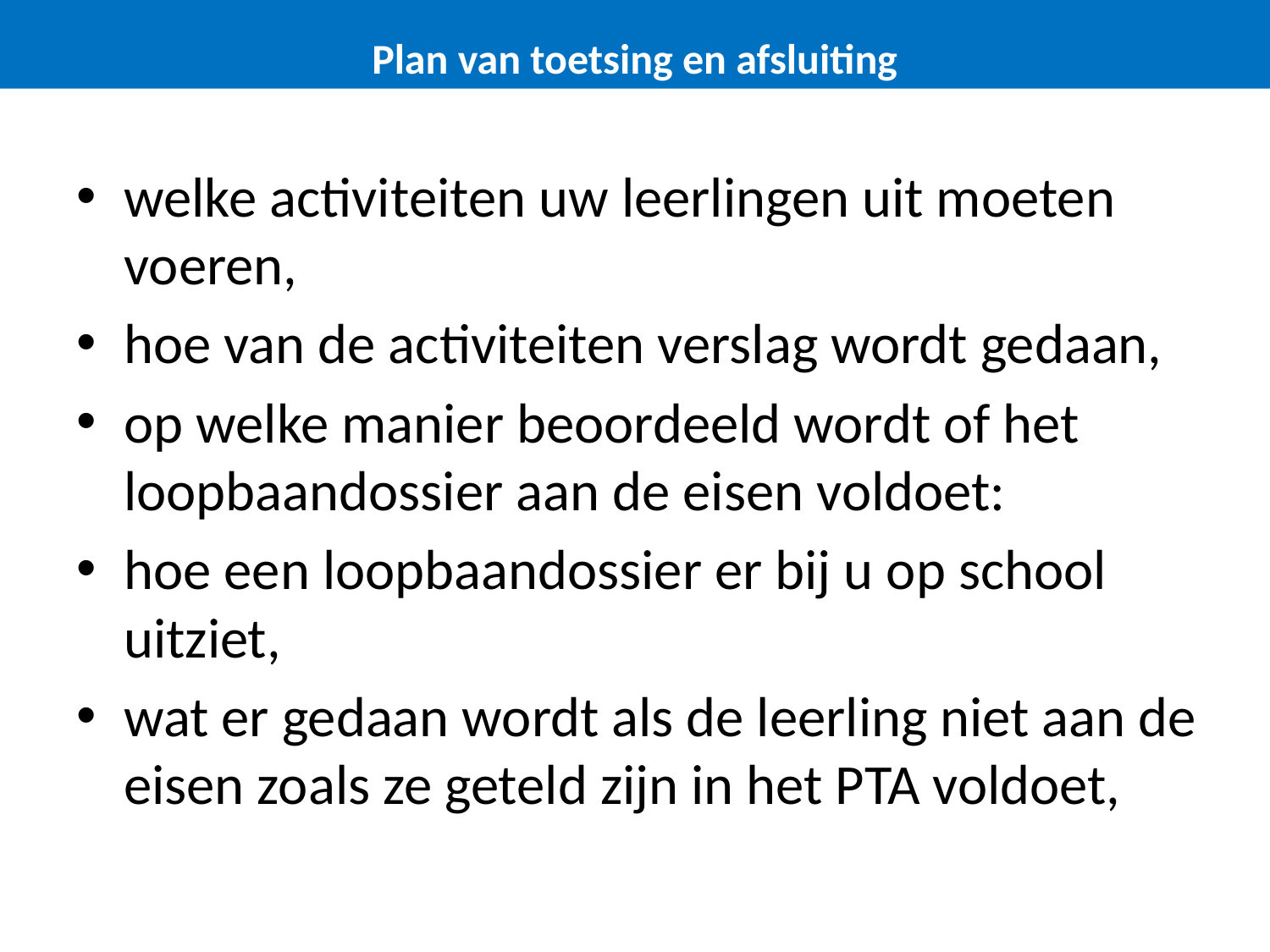

Plan van toetsing en afsluiting
#
welke activiteiten uw leerlingen uit moeten voeren,
hoe van de activiteiten verslag wordt gedaan,
op welke manier beoordeeld wordt of het loopbaandossier aan de eisen voldoet:
hoe een loopbaandossier er bij u op school uitziet,
wat er gedaan wordt als de leerling niet aan de eisen zoals ze geteld zijn in het PTA voldoet,